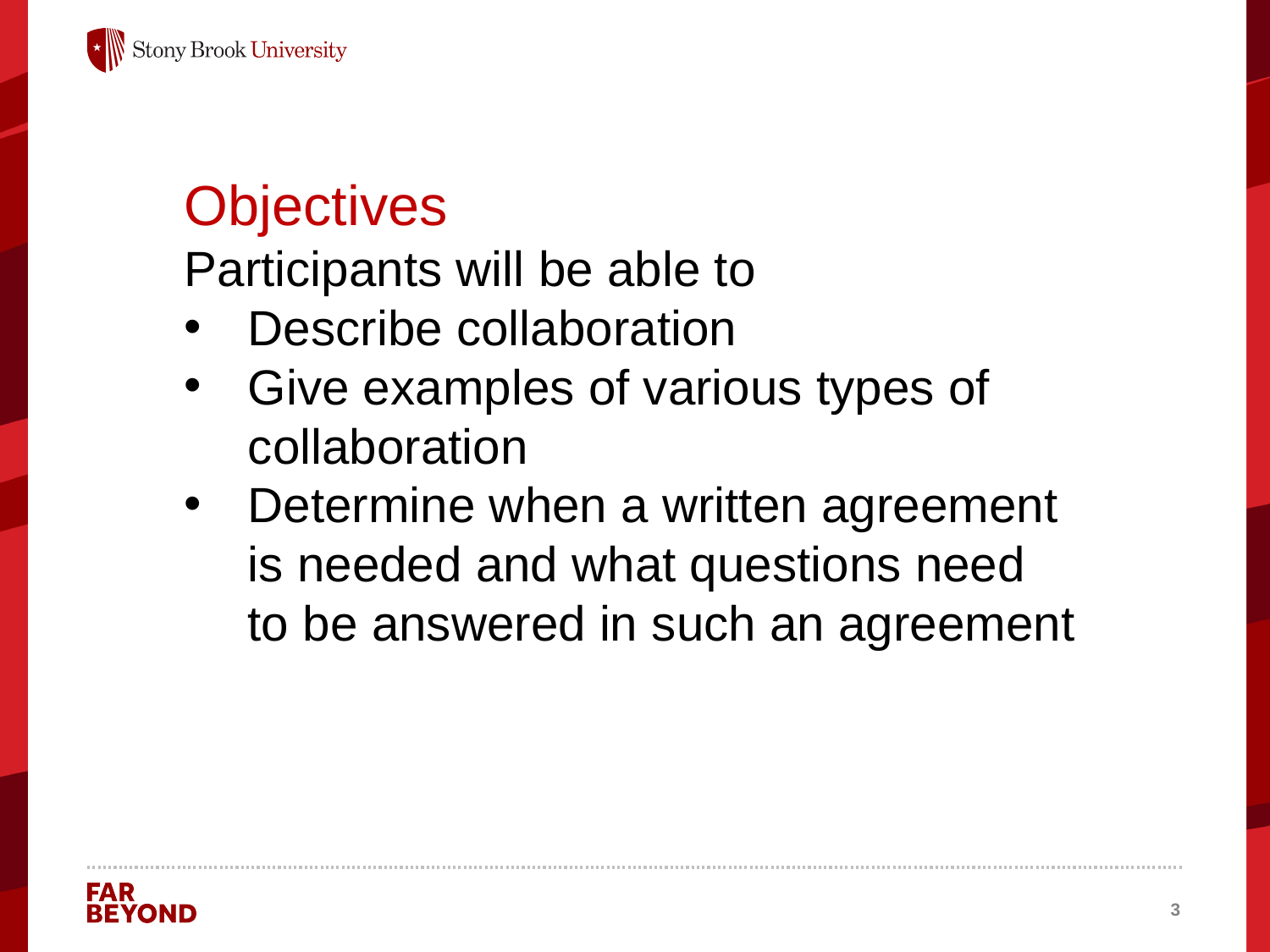

Objectives
Participants will be able to
Describe collaboration
Give examples of various types of collaboration
Determine when a written agreement is needed and what questions need to be answered in such an agreement

3